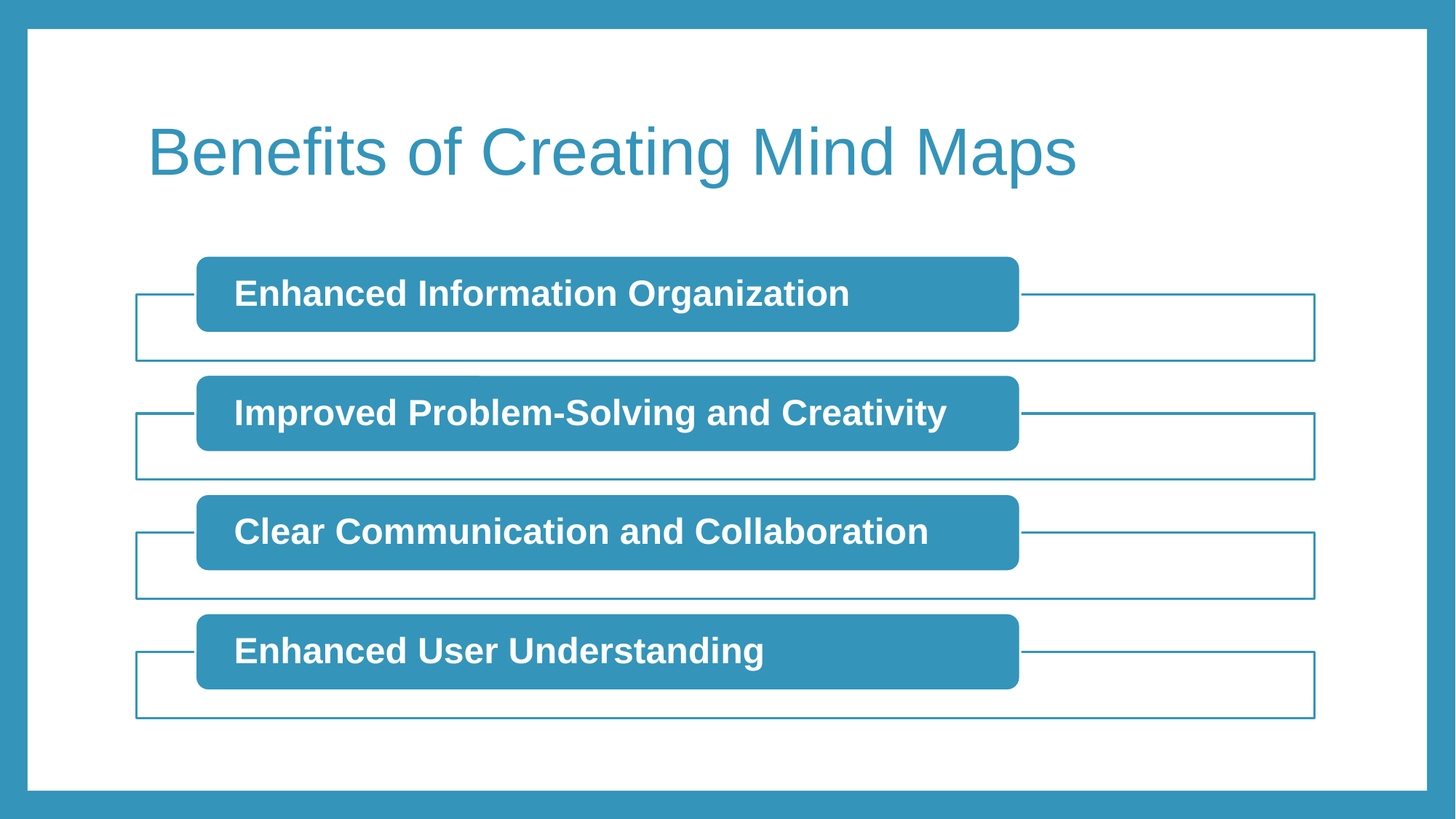

# Benefits of Creating Mind Maps
Enhanced Information Organization
Improved Problem-Solving and Creativity
Clear Communication and Collaboration
Enhanced User Understanding